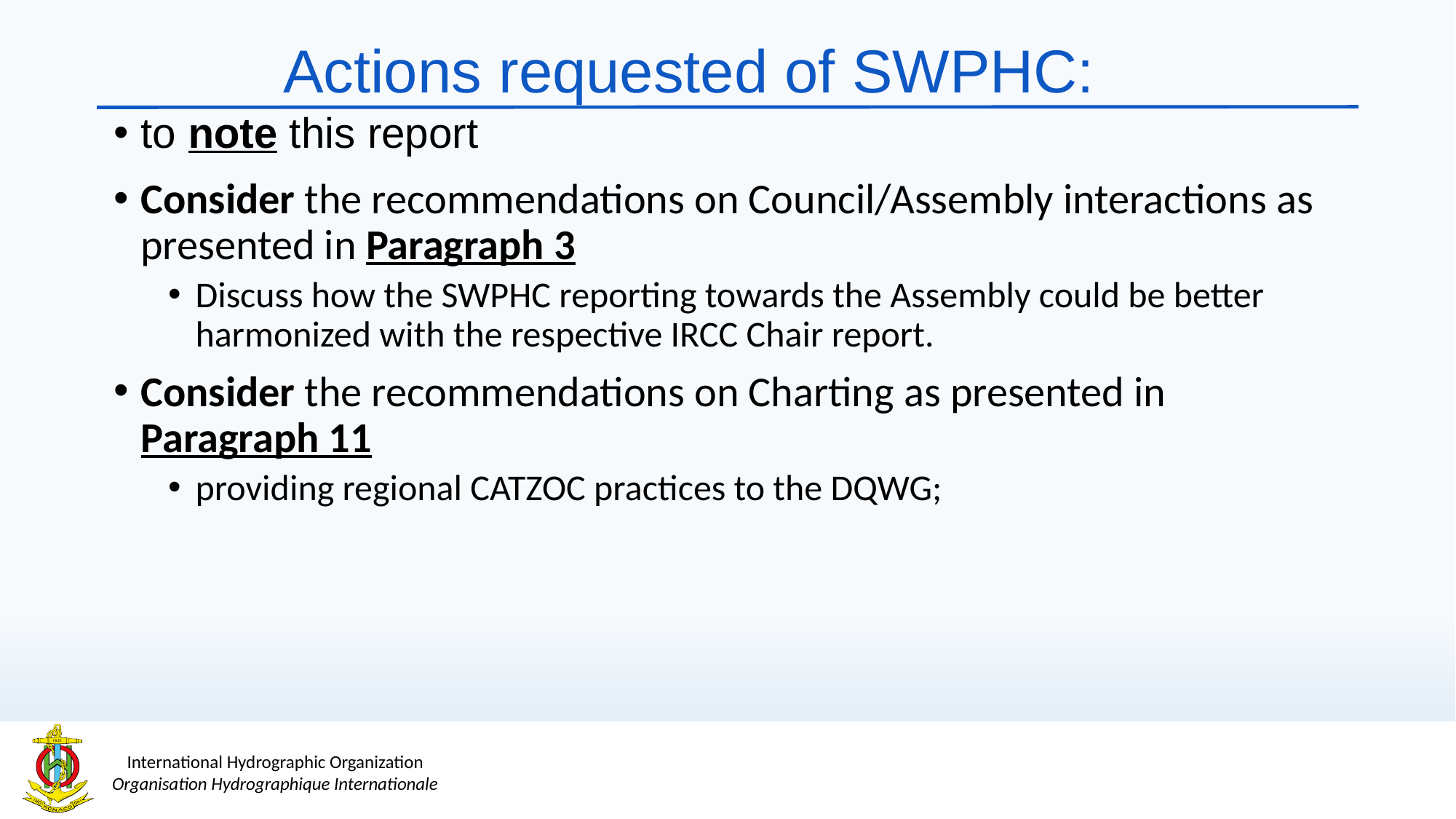

# Actions requested of SWPHC:
to note this report
Consider the recommendations on Council/Assembly interactions as presented in Paragraph 3
Discuss how the SWPHC reporting towards the Assembly could be better harmonized with the respective IRCC Chair report.
Consider the recommendations on Charting as presented in Paragraph 11
providing regional CATZOC practices to the DQWG;